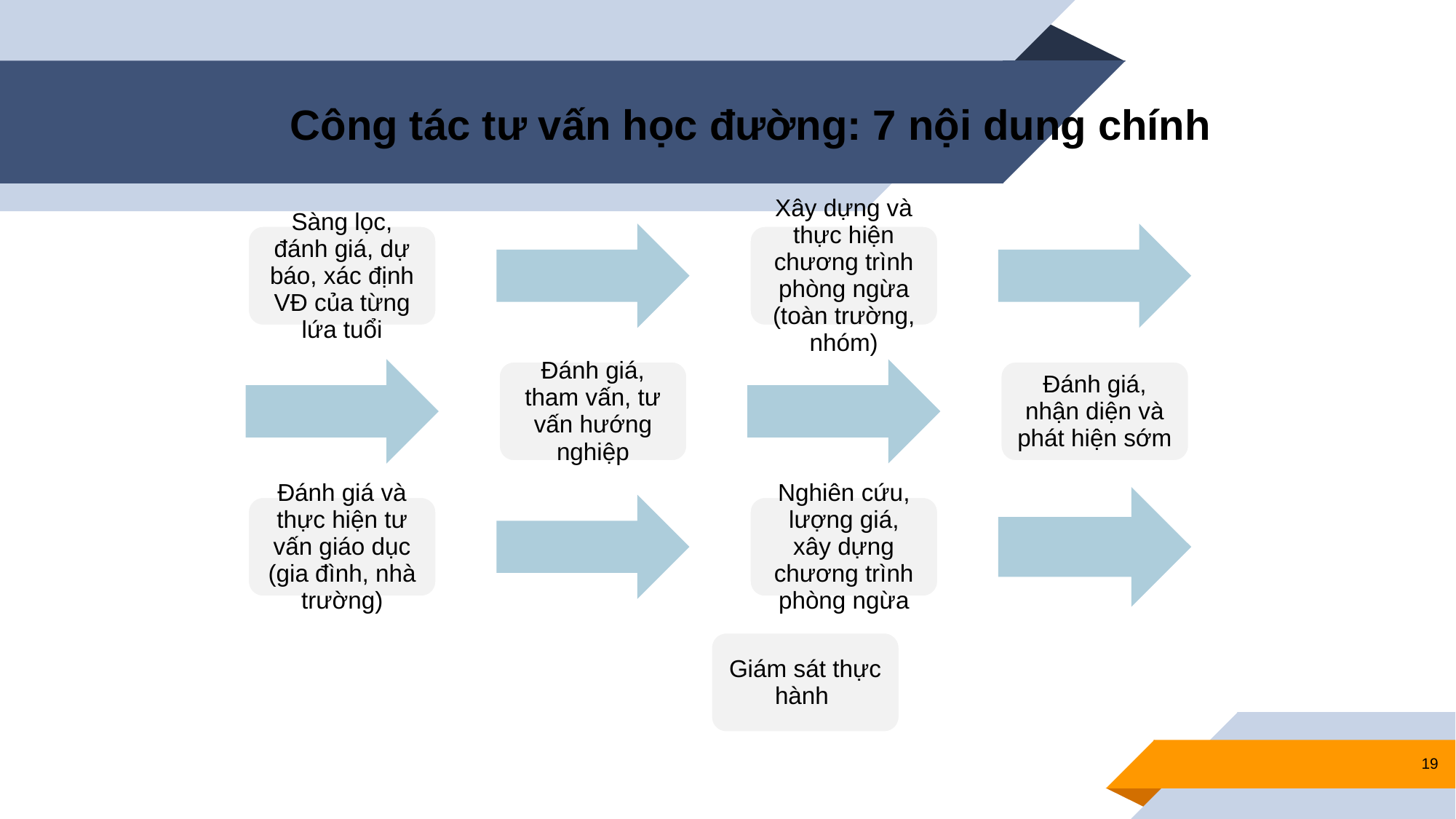

# Công tác tư vấn học đường: 7 nội dung chính
Sàng lọc, đánh giá, dự báo, xác định VĐ của từng lứa tuổi
Xây dựng và thực hiện chương trình phòng ngừa (toàn trường, nhóm)
Đánh giá, nhận diện và phát hiện sớm
Đánh giá, tham vấn, tư vấn hướng nghiệp
Đánh giá và thực hiện tư vấn giáo dục (gia đình, nhà trường)
Nghiên cứu, lượng giá, xây dựng chương trình phòng ngừa
Giám sát thực hành
19